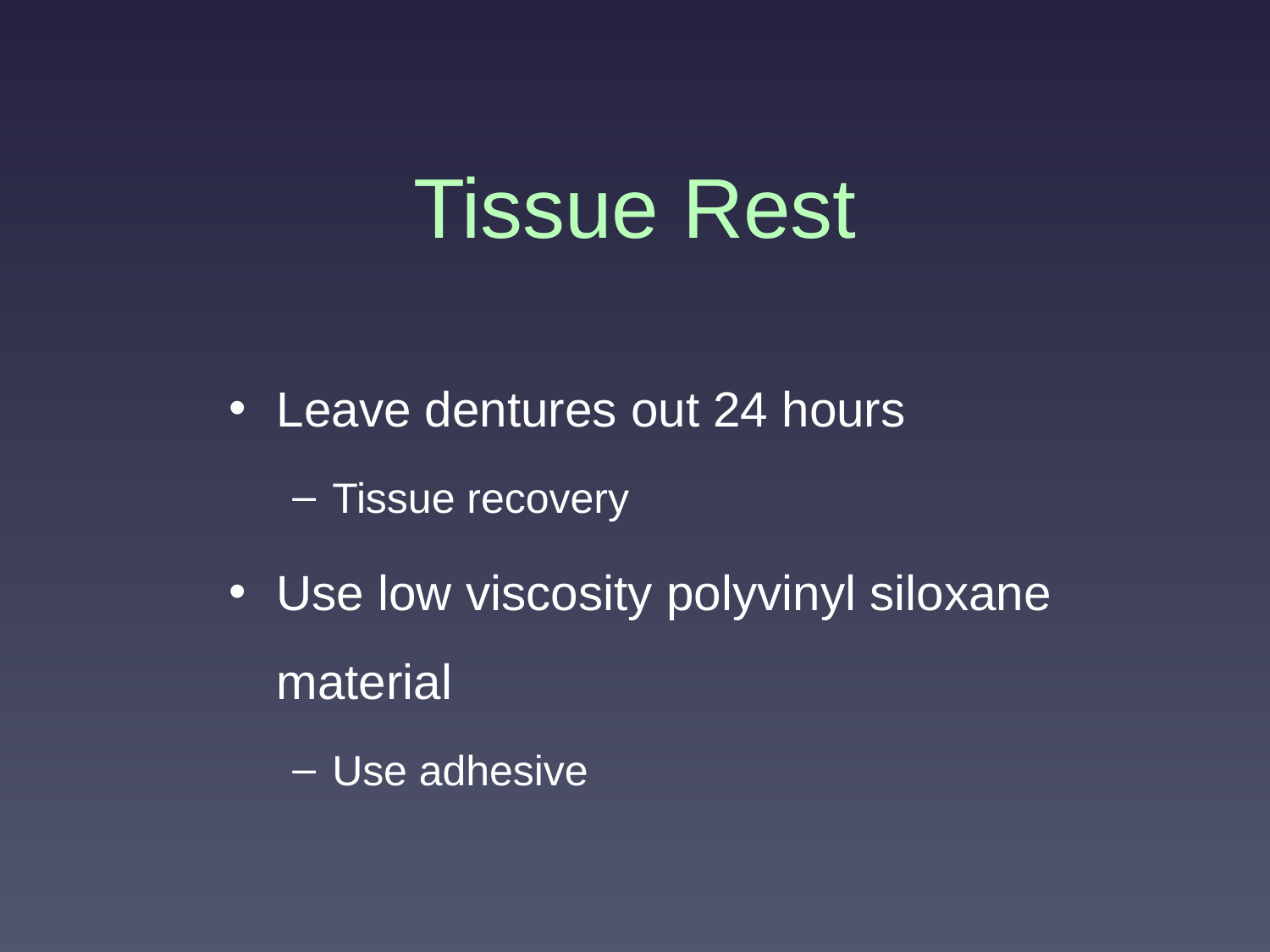

# Tissue Rest
Leave dentures out 24 hours
Tissue recovery
Use low viscosity polyvinyl siloxane material
Use adhesive